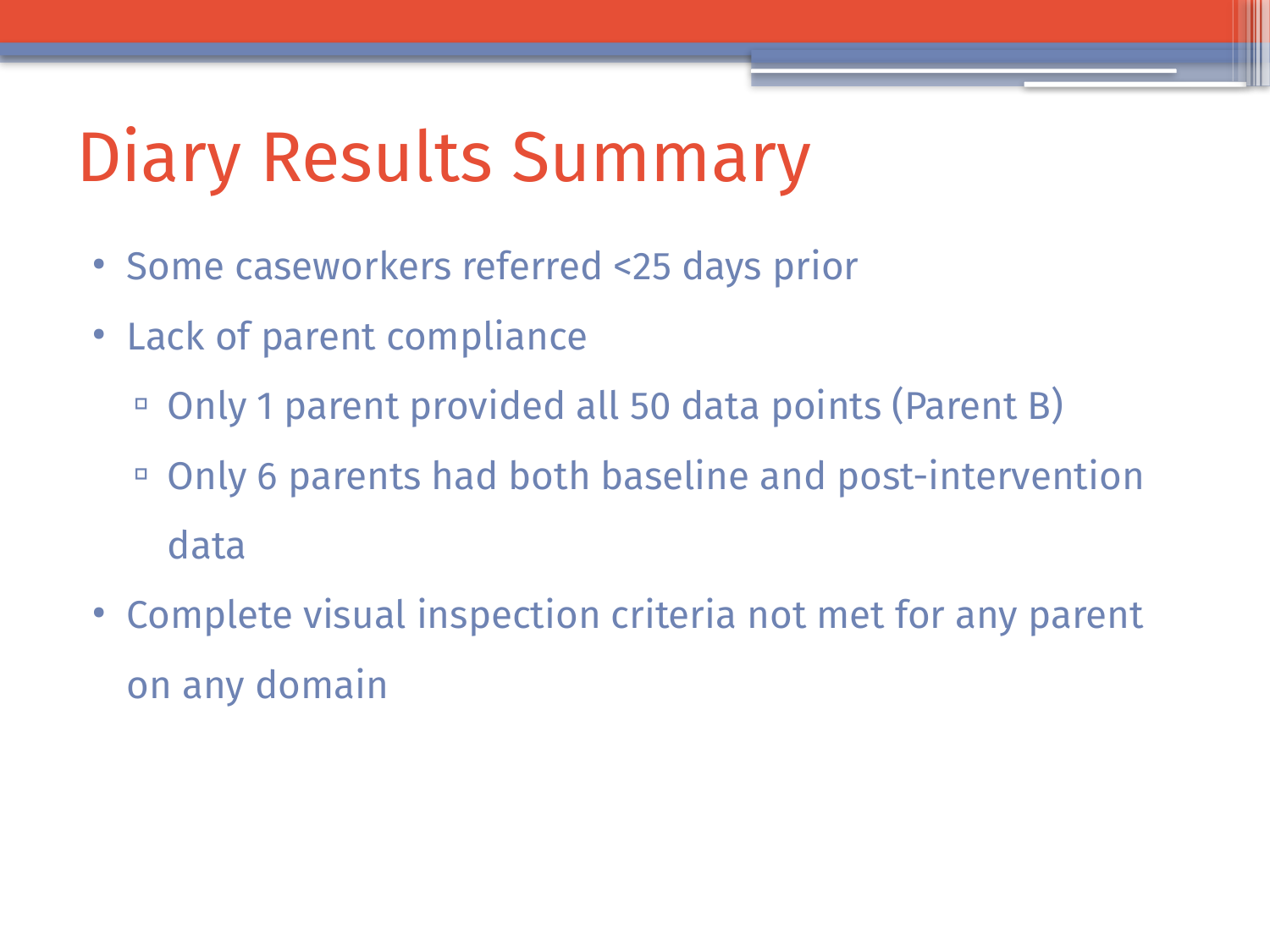

# Diary Results Summary
Some caseworkers referred <25 days prior
Lack of parent compliance
Only 1 parent provided all 50 data points (Parent B)
Only 6 parents had both baseline and post-intervention data
Complete visual inspection criteria not met for any parent on any domain